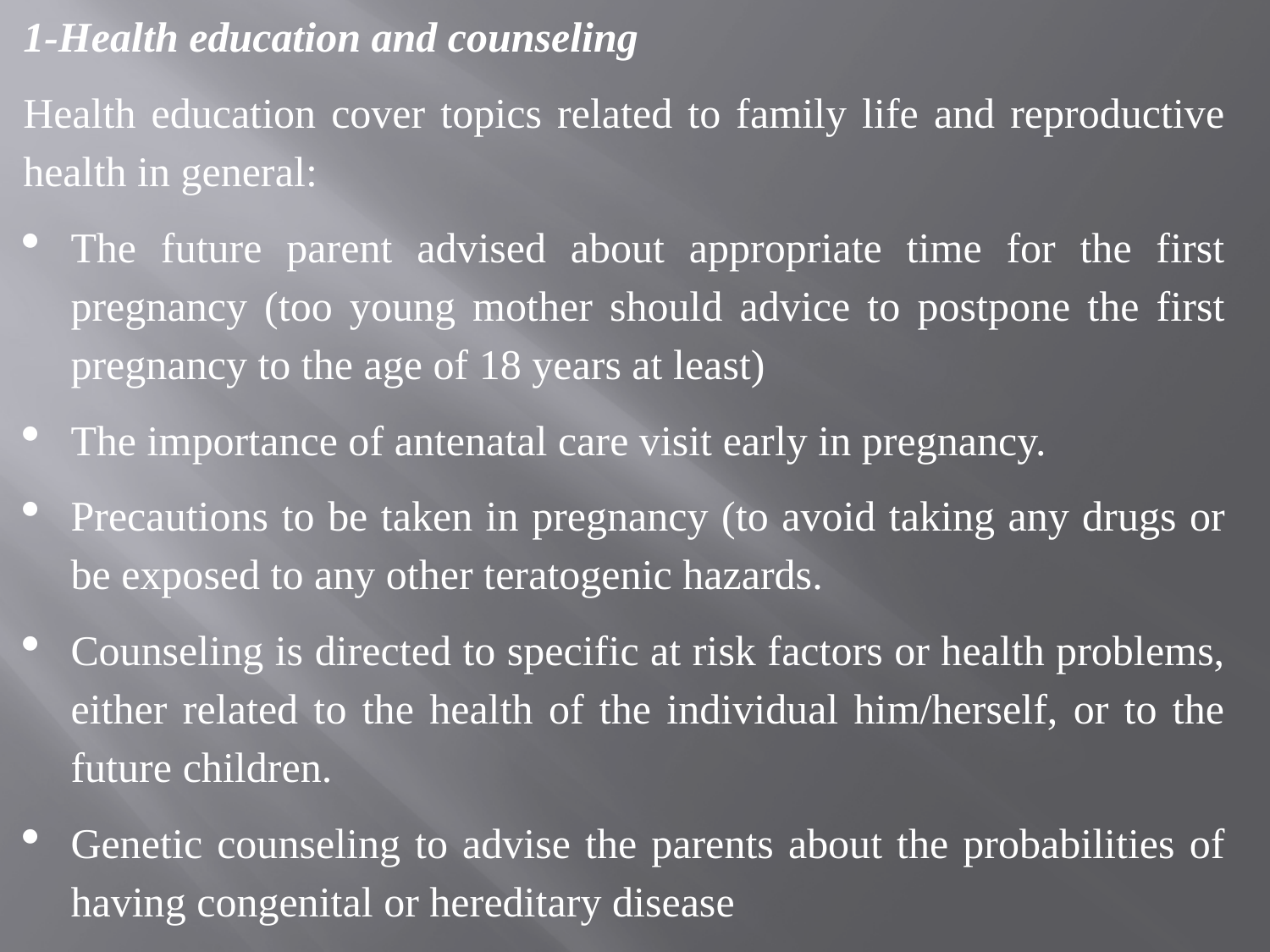

1-Health education and counseling
Health education cover topics related to family life and reproductive health in general:
The future parent advised about appropriate time for the first pregnancy (too young mother should advice to postpone the first pregnancy to the age of 18 years at least)
The importance of antenatal care visit early in pregnancy.
Precautions to be taken in pregnancy (to avoid taking any drugs or be exposed to any other teratogenic hazards.
Counseling is directed to specific at risk factors or health problems, either related to the health of the individual him/herself, or to the future children.
Genetic counseling to advise the parents about the probabilities of having congenital or hereditary disease